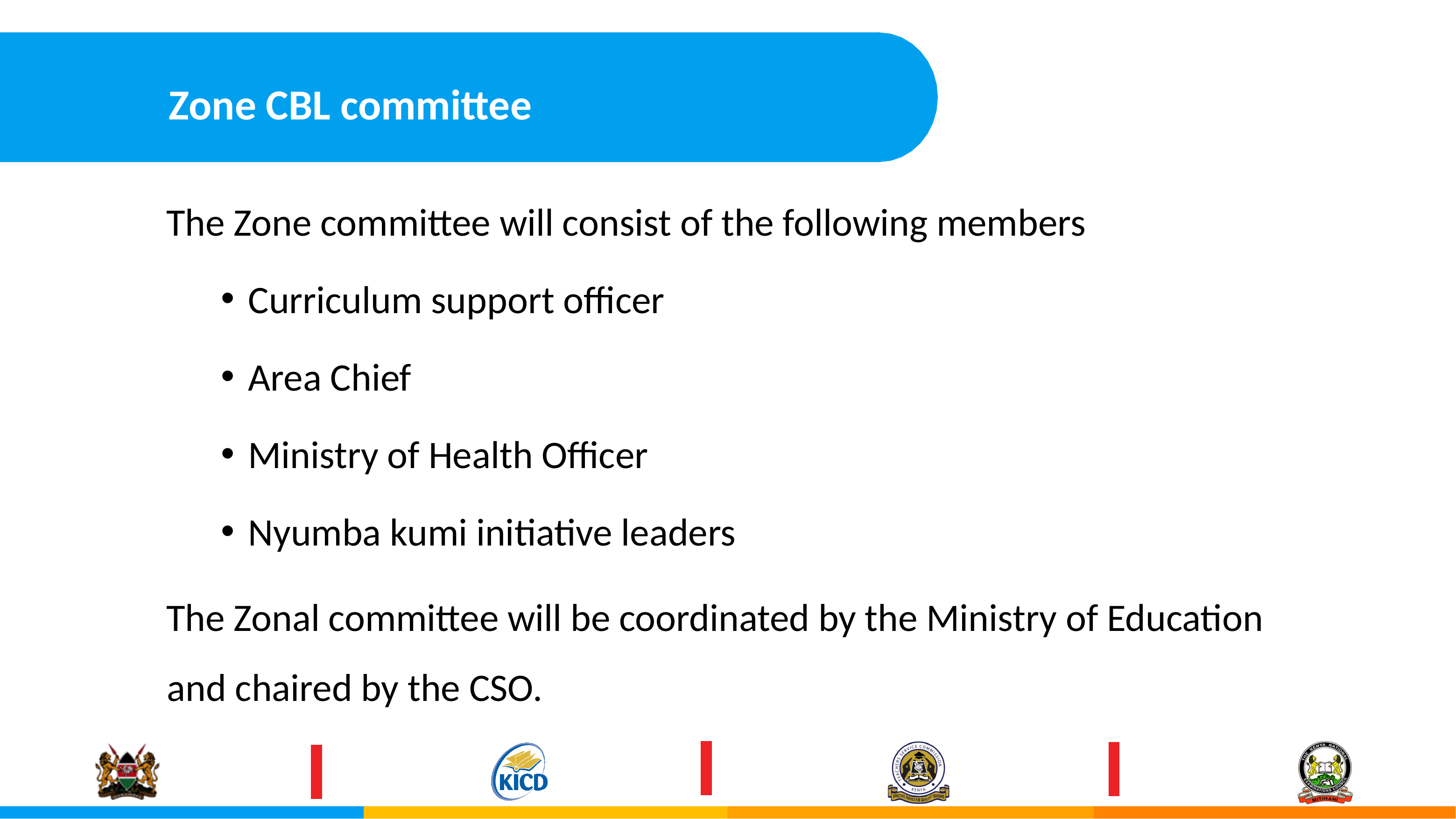

# Zone CBL committee
The Zone committee will consist of the following members
Curriculum support officer
Area Chief
Ministry of Health Officer
Nyumba kumi initiative leaders
The Zonal committee will be coordinated by the Ministry of Education and chaired by the CSO.